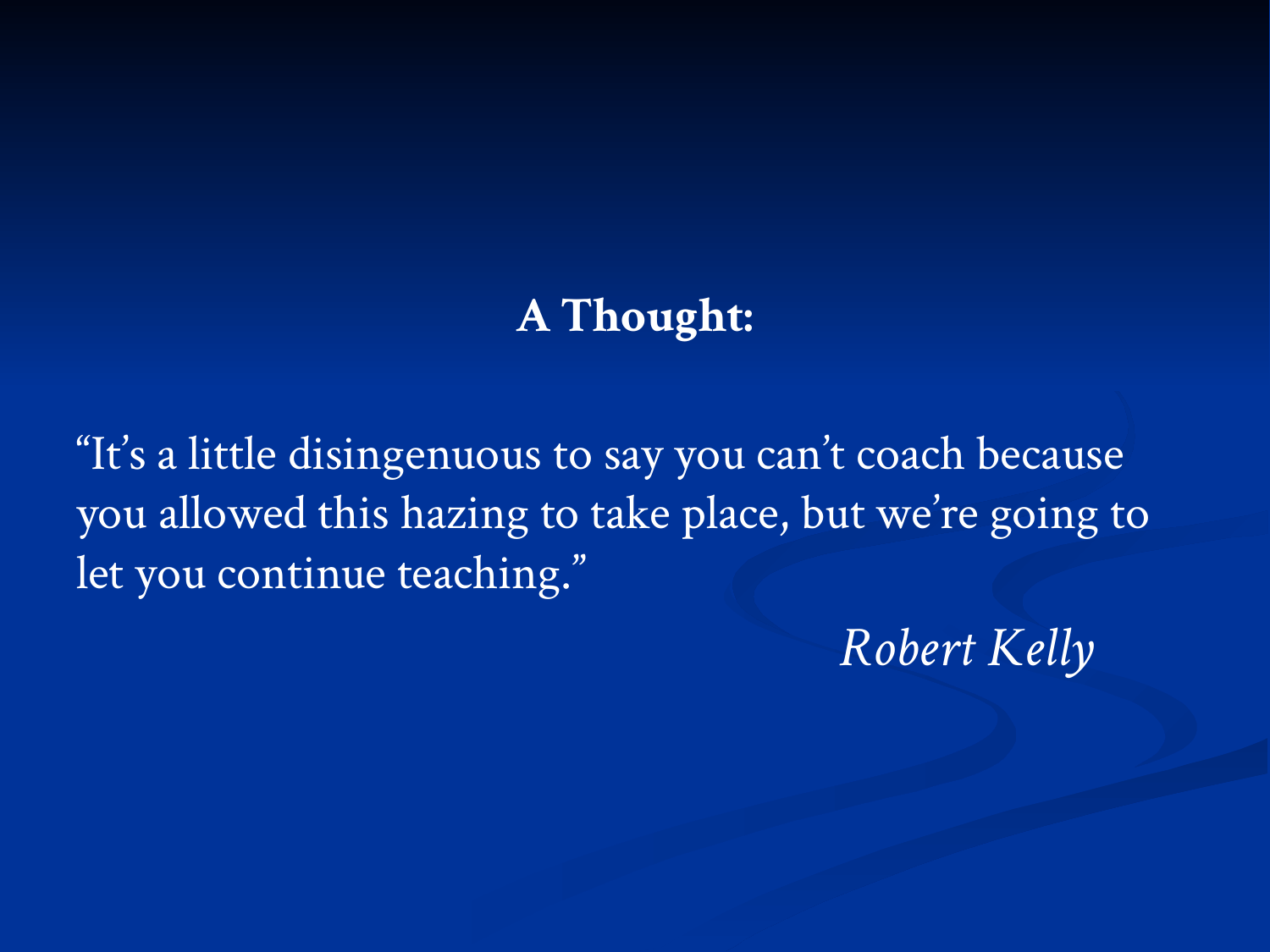

A Thought:

“It’s a little disingenuous to say you can’t coach because you allowed this hazing to take place, but we’re going to let you continue teaching.”
						Robert Kelly